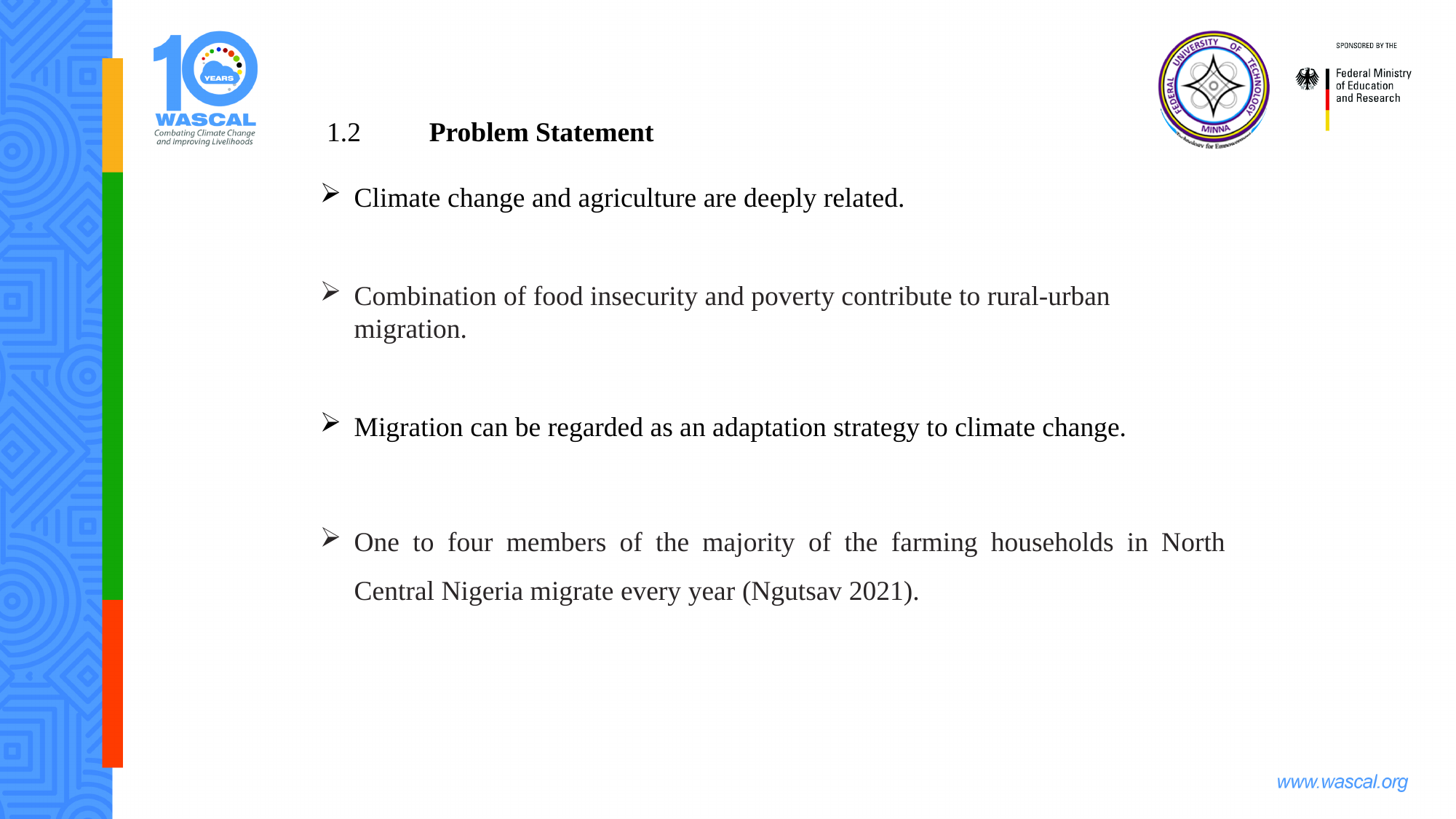

1.2	Problem Statement

Climate change and agriculture are deeply related.

Combination of food insecurity and poverty contribute to rural-urban migration.

Migration can be regarded as an adaptation strategy to climate change.

One to four members of the majority of the farming households in North Central Nigeria migrate every year (Ngutsav 2021).